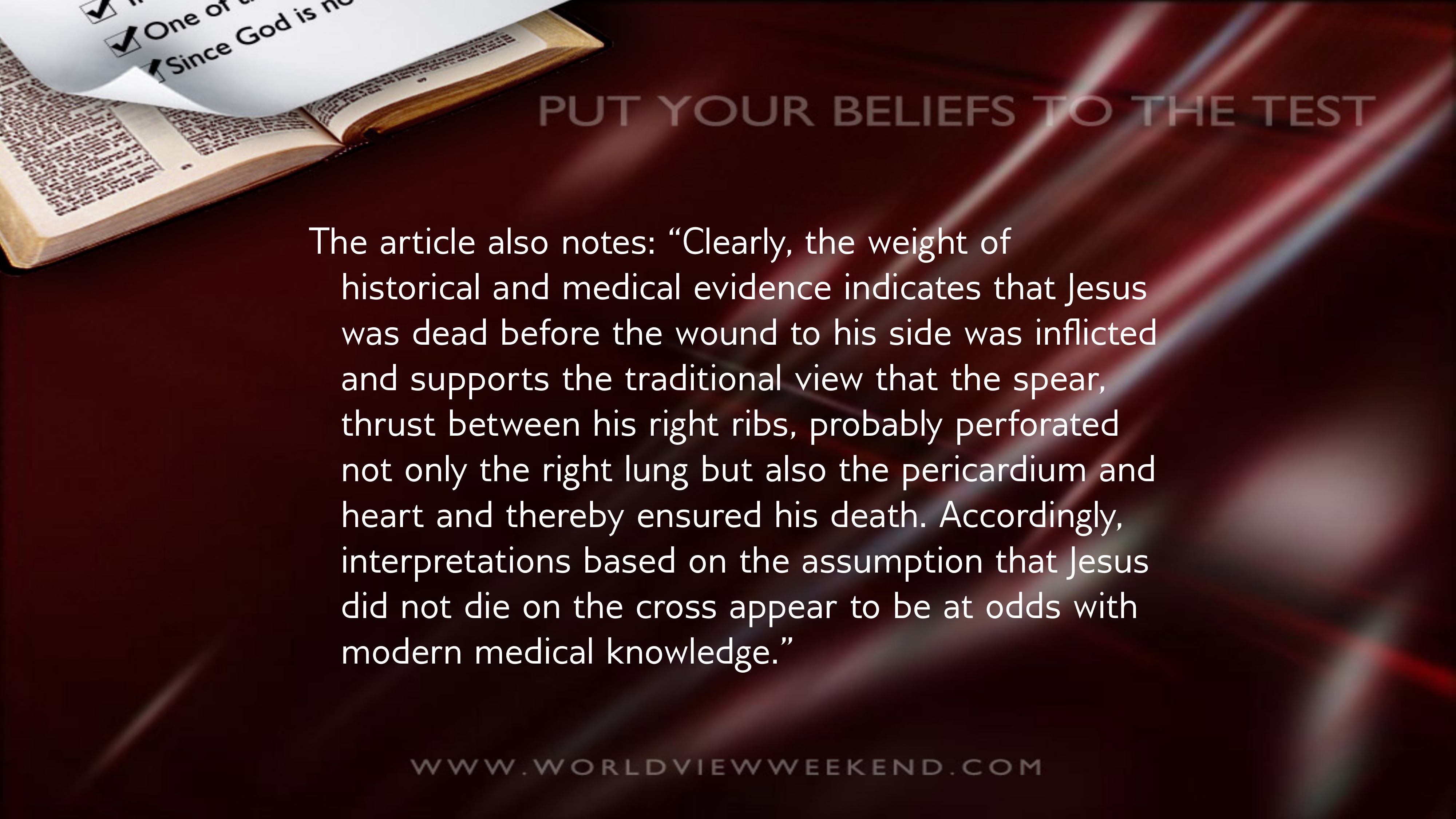

The article also notes: “Clearly, the weight of historical and medical evidence indicates that Jesus was dead before the wound to his side was inflicted and supports the traditional view that the spear, thrust between his right ribs, probably perforated not only the right lung but also the pericardium and heart and thereby ensured his death. Accordingly, interpretations based on the assumption that Jesus did not die on the cross appear to be at odds with modern medical knowledge.”